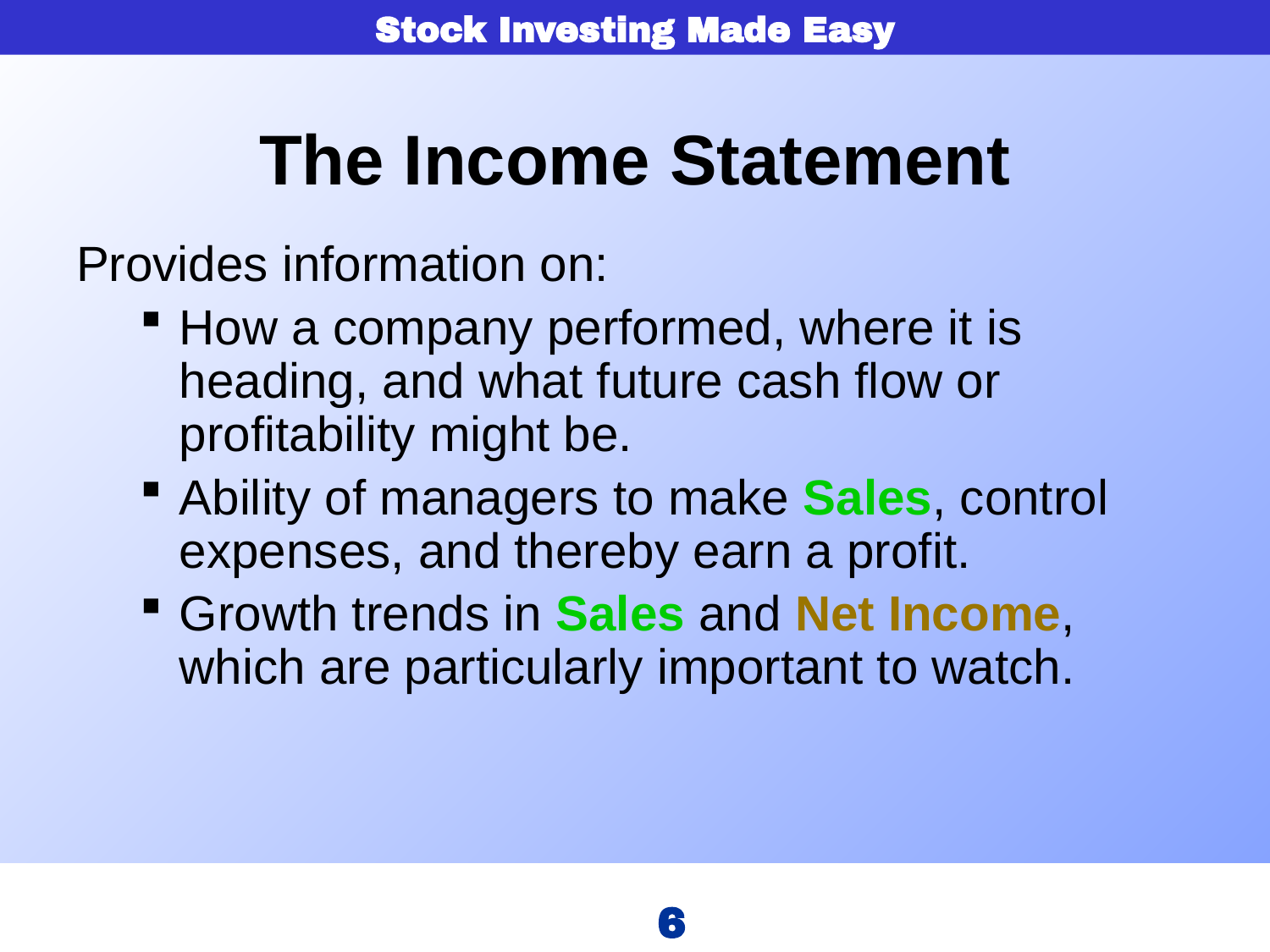

# The Income Statement
Provides information on:
How a company performed, where it is heading, and what future cash flow or profitability might be.
Ability of managers to make Sales, control expenses, and thereby earn a profit.
Growth trends in Sales and Net Income, which are particularly important to watch.

6